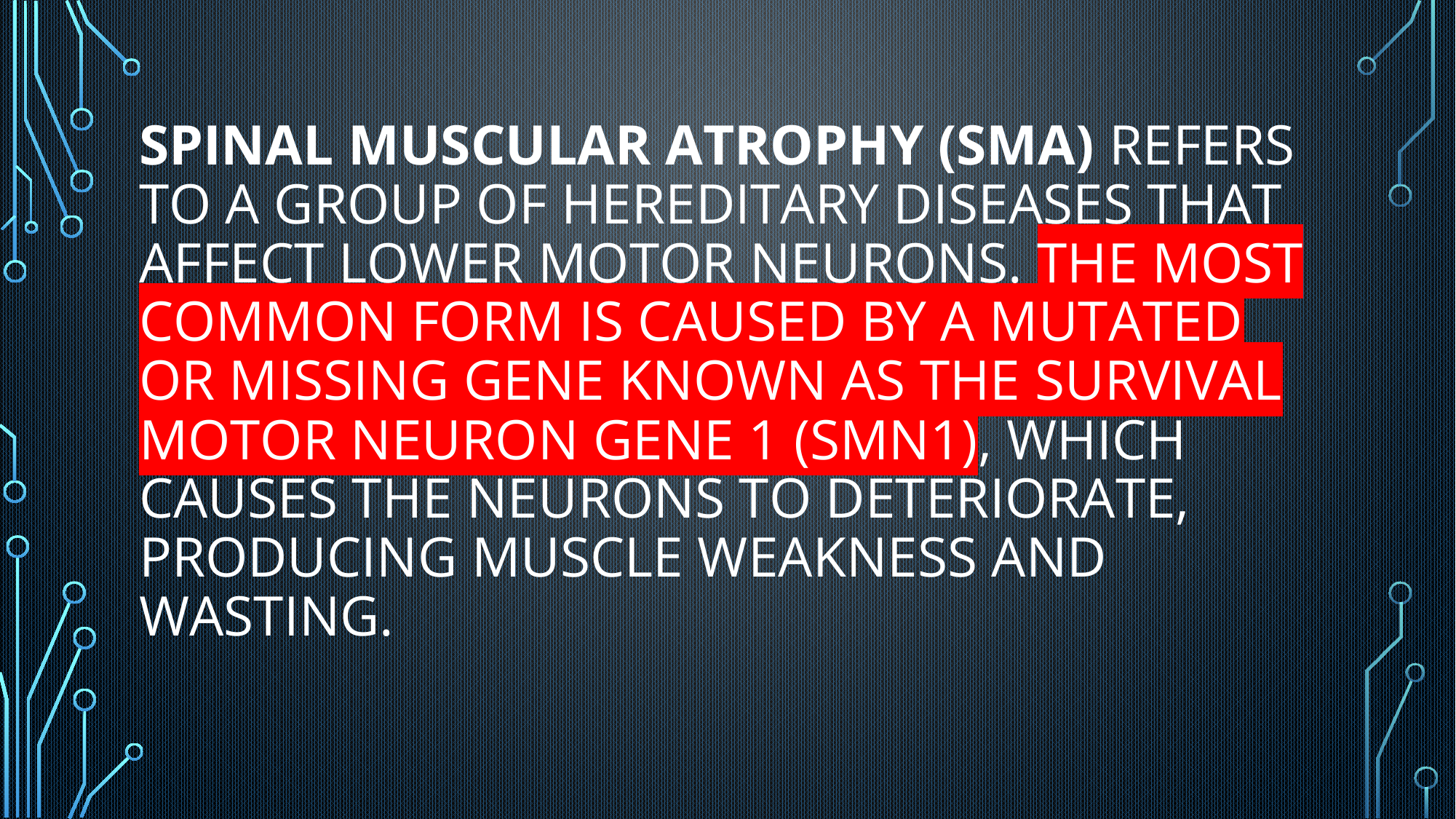

# Spinal muscular atrophy (SMA) refers to a group of hereditary diseases that affect lower motor neurons. The most common form is caused by a mutated or missing gene known as the survival motor neuron gene 1 (SMN1), which causes the neurons to deteriorate, producing muscle weakness and wasting.